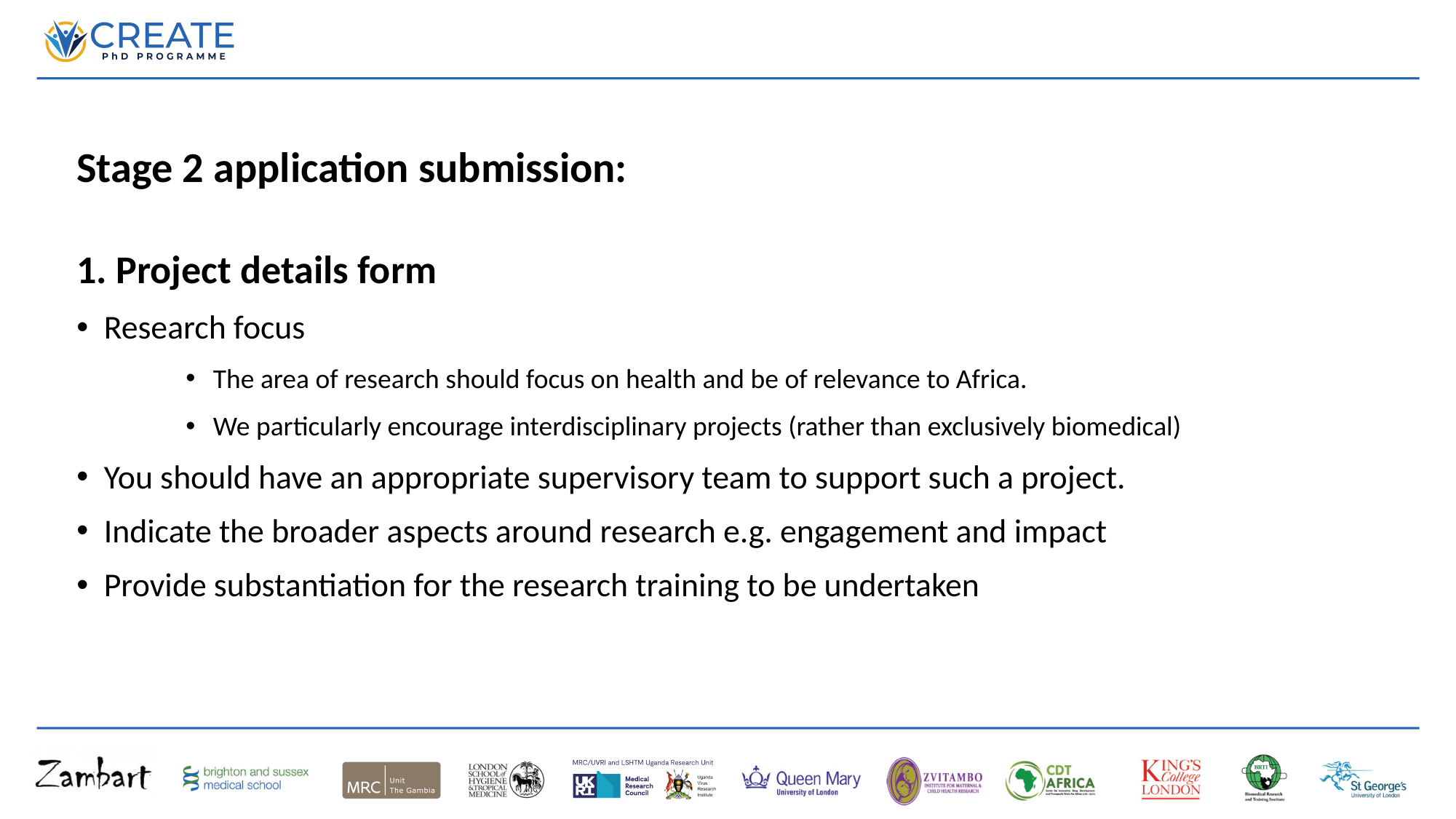

Stage 2 application submission:

1. Project details form
Research focus
The area of research should focus on health and be of relevance to Africa.
We particularly encourage interdisciplinary projects (rather than exclusively biomedical)
You should have an appropriate supervisory team to support such a project.
Indicate the broader aspects around research e.g. engagement and impact
Provide substantiation for the research training to be undertaken